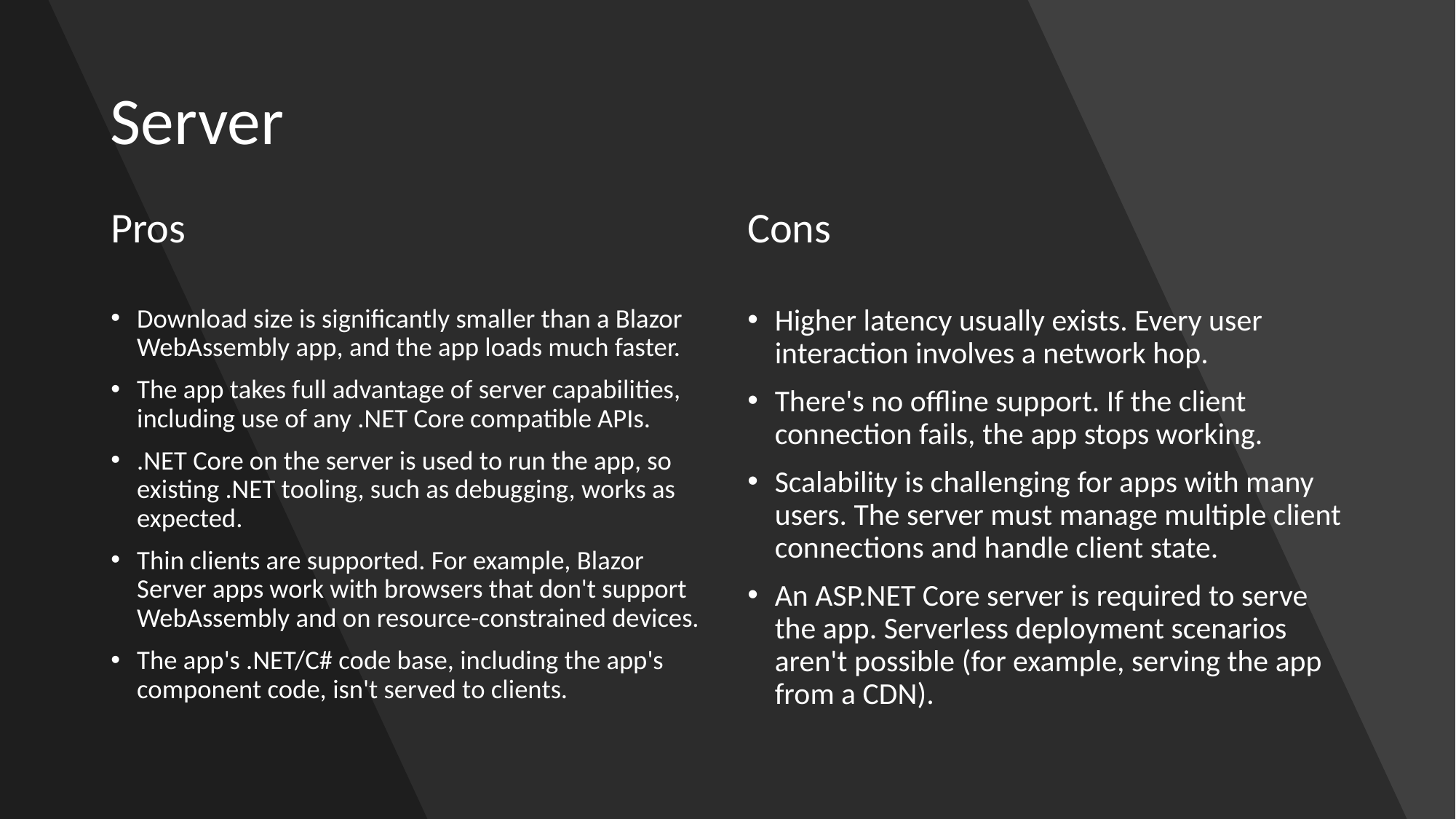

# Server
Pros
Cons
Download size is significantly smaller than a Blazor WebAssembly app, and the app loads much faster.
The app takes full advantage of server capabilities, including use of any .NET Core compatible APIs.
.NET Core on the server is used to run the app, so existing .NET tooling, such as debugging, works as expected.
Thin clients are supported. For example, Blazor Server apps work with browsers that don't support WebAssembly and on resource-constrained devices.
The app's .NET/C# code base, including the app's component code, isn't served to clients.
Higher latency usually exists. Every user interaction involves a network hop.
There's no offline support. If the client connection fails, the app stops working.
Scalability is challenging for apps with many users. The server must manage multiple client connections and handle client state.
An ASP.NET Core server is required to serve the app. Serverless deployment scenarios aren't possible (for example, serving the app from a CDN).